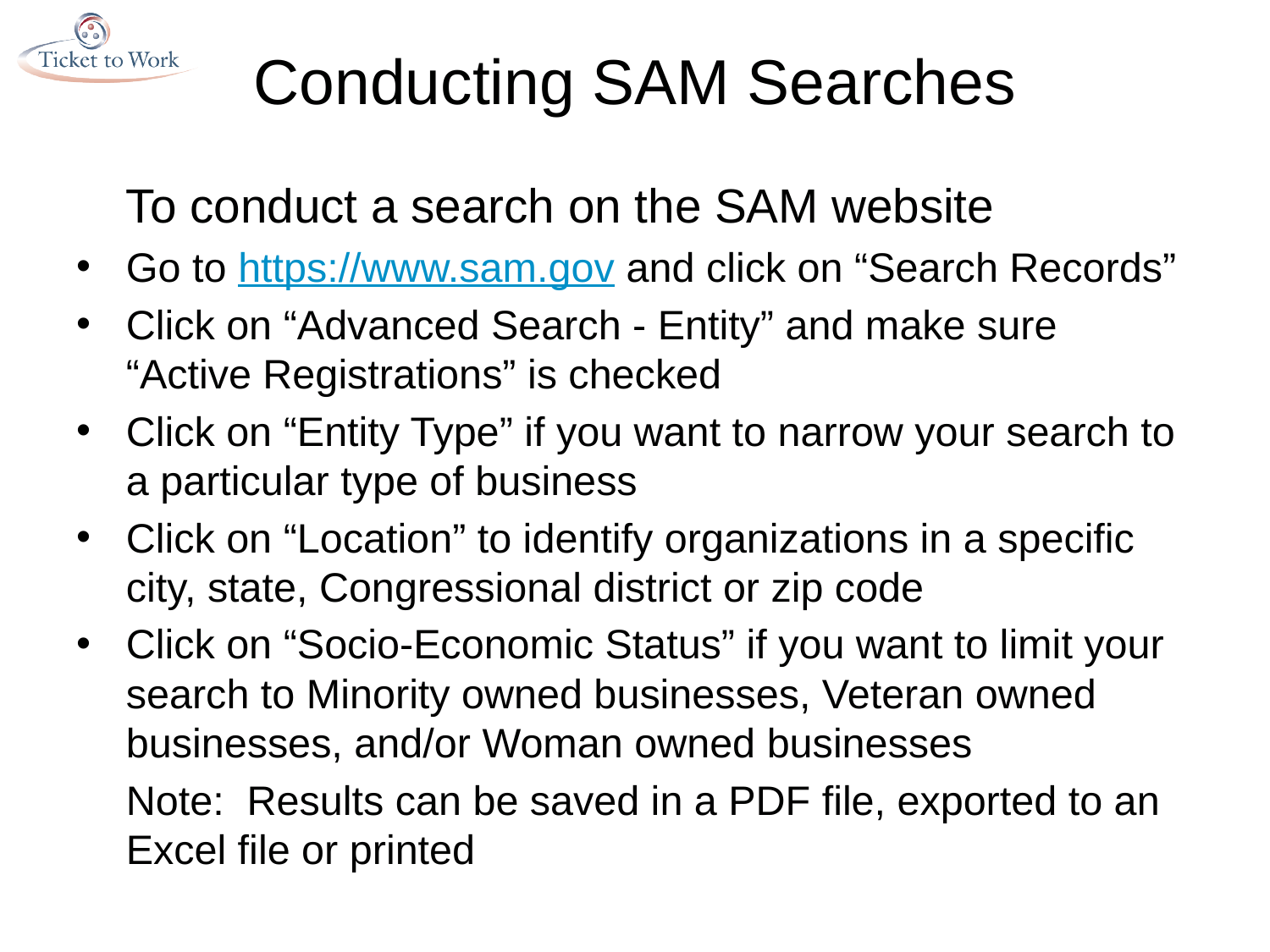

# Conducting SAM Searches
	To conduct a search on the SAM website
Go to https://www.sam.gov and click on “Search Records”
Click on “Advanced Search - Entity” and make sure “Active Registrations” is checked
Click on “Entity Type” if you want to narrow your search to a particular type of business
Click on “Location” to identify organizations in a specific city, state, Congressional district or zip code
Click on “Socio-Economic Status” if you want to limit your search to Minority owned businesses, Veteran owned businesses, and/or Woman owned businesses
	Note:  Results can be saved in a PDF file, exported to an Excel file or printed